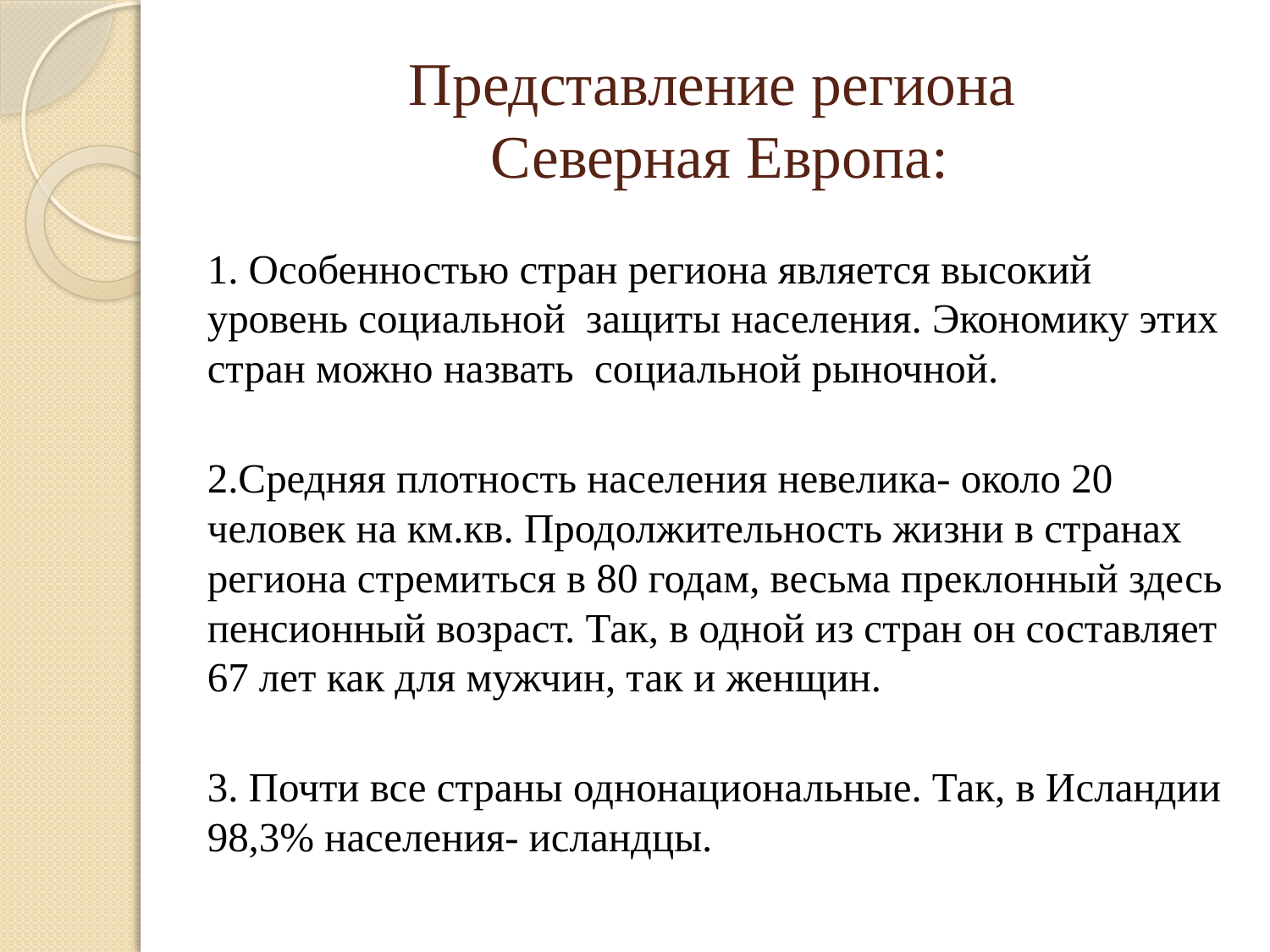

# Представление региона Северная Европа:
1. Особенностью стран региона является высокий уровень социальной  защиты населения. Экономику этих стран можно назвать  социальной рыночной.
2.Средняя плотность населения невелика- около 20 человек на км.кв. Продолжительность жизни в странах региона стремиться в 80 годам, весьма преклонный здесь пенсионный возраст. Так, в одной из стран он составляет 67 лет как для мужчин, так и женщин.
3. Почти все страны однонациональные. Так, в Исландии 98,3% населения- исландцы.